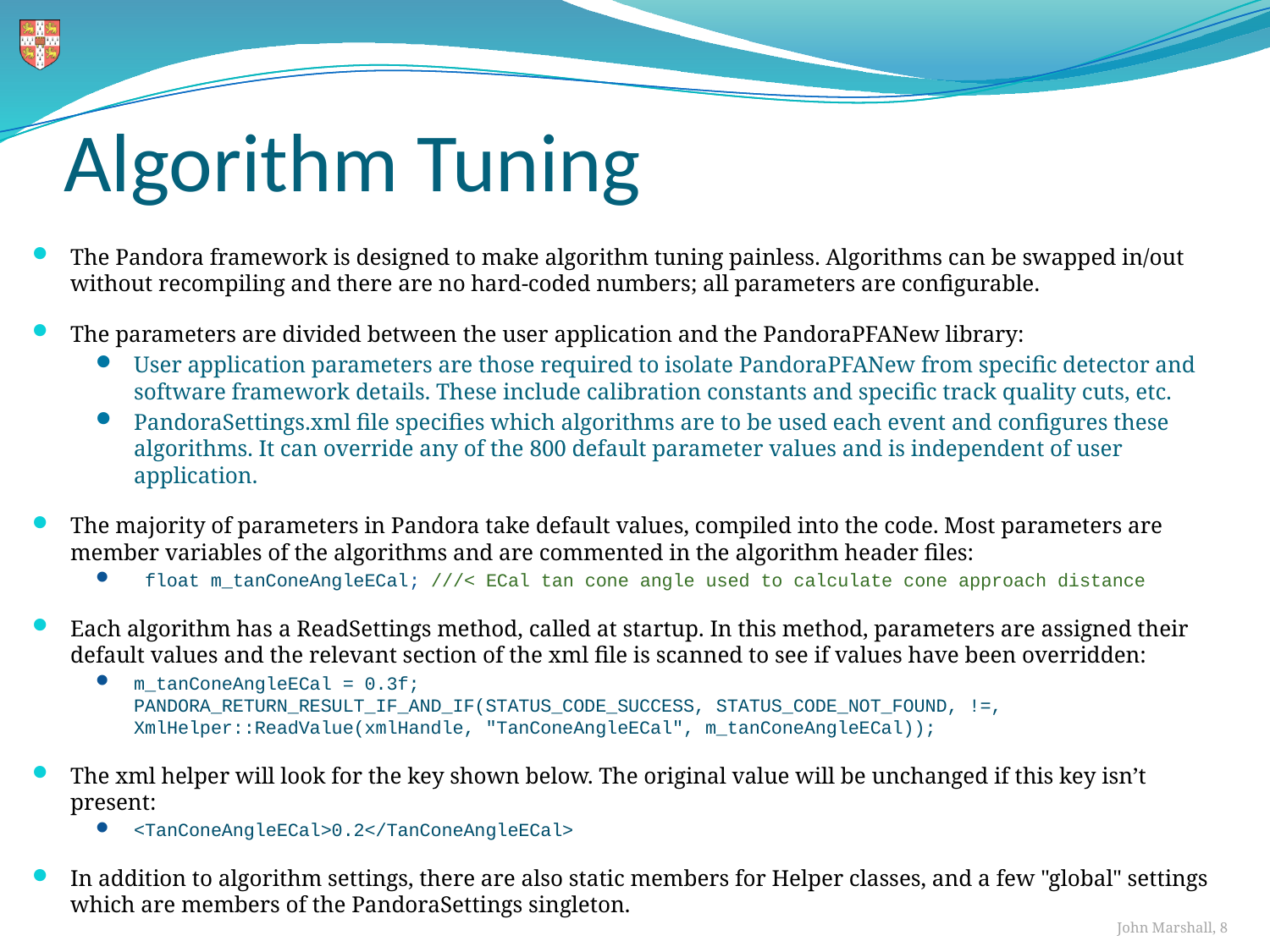

# Algorithm Tuning
The Pandora framework is designed to make algorithm tuning painless. Algorithms can be swapped in/out without recompiling and there are no hard-coded numbers; all parameters are configurable.

The parameters are divided between the user application and the PandoraPFANew library:
User application parameters are those required to isolate PandoraPFANew from specific detector and software framework details. These include calibration constants and specific track quality cuts, etc.
PandoraSettings.xml file specifies which algorithms are to be used each event and configures these algorithms. It can override any of the 800 default parameter values and is independent of user application.

The majority of parameters in Pandora take default values, compiled into the code. Most parameters are member variables of the algorithms and are commented in the algorithm header files:
 float m_tanConeAngleECal; ///< ECal tan cone angle used to calculate cone approach distance

Each algorithm has a ReadSettings method, called at startup. In this method, parameters are assigned their default values and the relevant section of the xml file is scanned to see if values have been overridden:
m_tanConeAngleECal = 0.3f;
PANDORA_RETURN_RESULT_IF_AND_IF(STATUS_CODE_SUCCESS, STATUS_CODE_NOT_FOUND, !=, 	XmlHelper::ReadValue(xmlHandle, "TanConeAngleECal", m_tanConeAngleECal));

The xml helper will look for the key shown below. The original value will be unchanged if this key isn’t present:
<TanConeAngleECal>0.2</TanConeAngleECal>

In addition to algorithm settings, there are also static members for Helper classes, and a few "global" settings which are members of the PandoraSettings singleton.